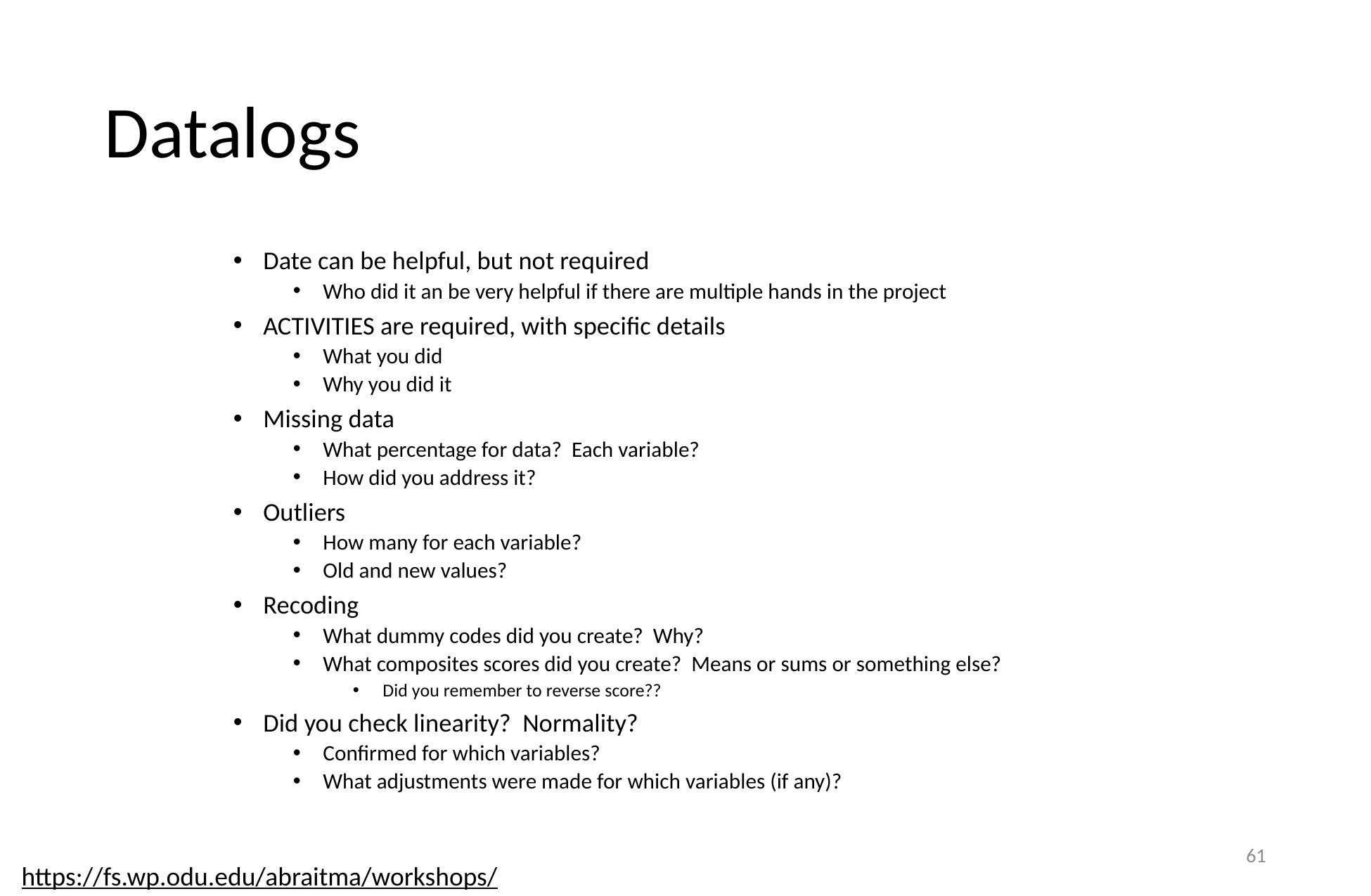

# Datalogs
Date can be helpful, but not required
Who did it an be very helpful if there are multiple hands in the project
ACTIVITIES are required, with specific details
What you did
Why you did it
Missing data
What percentage for data?  Each variable?
How did you address it?
Outliers
How many for each variable?
Old and new values?
Recoding
What dummy codes did you create?  Why?
What composites scores did you create?  Means or sums or something else?
Did you remember to reverse score??
Did you check linearity?  Normality?
Confirmed for which variables?
What adjustments were made for which variables (if any)?
61
https://fs.wp.odu.edu/abraitma/workshops/